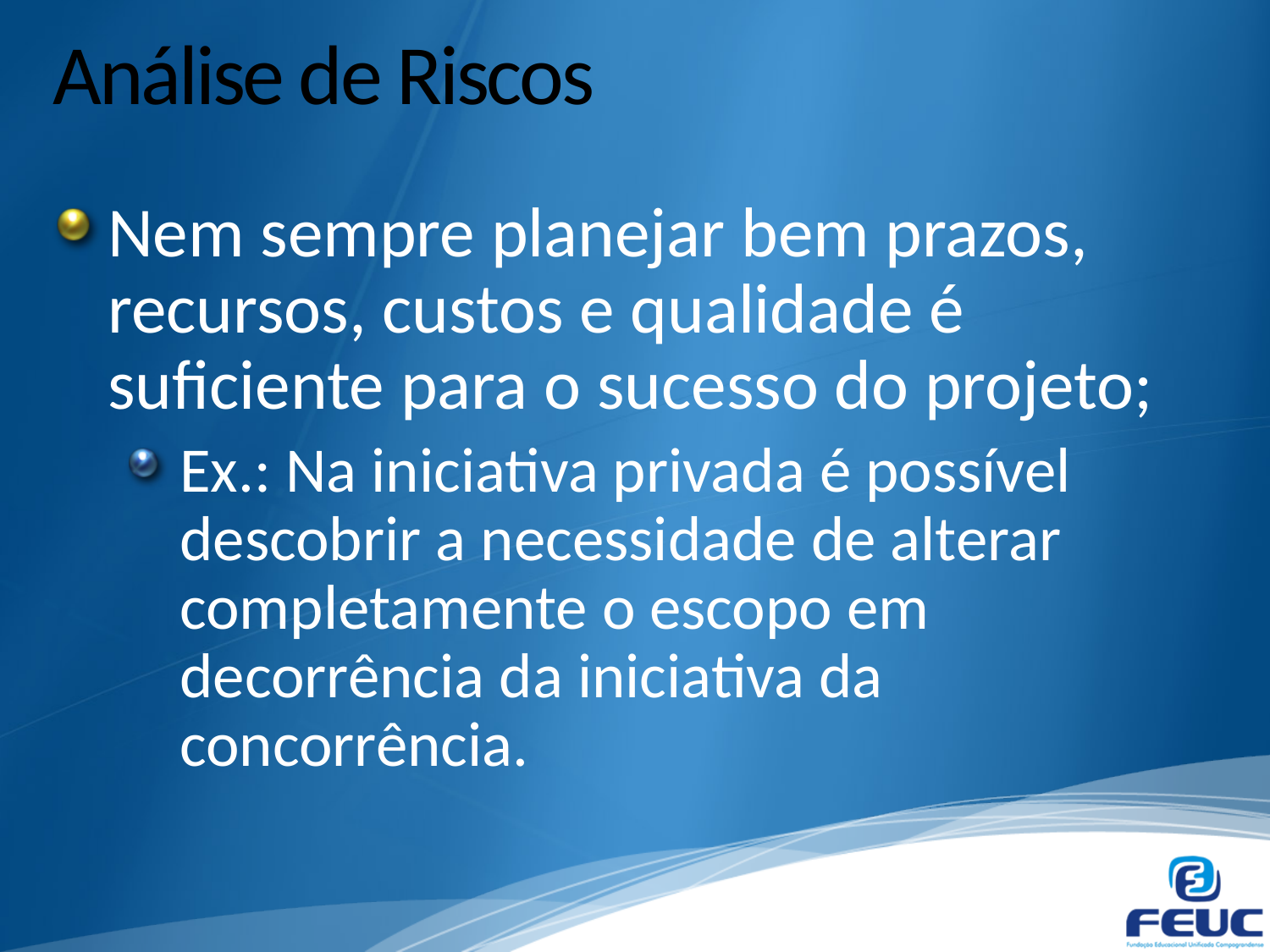

# Análise de Riscos
Nem sempre planejar bem prazos, recursos, custos e qualidade é suficiente para o sucesso do projeto;
Ex.: Na iniciativa privada é possível descobrir a necessidade de alterar completamente o escopo em decorrência da iniciativa da concorrência.